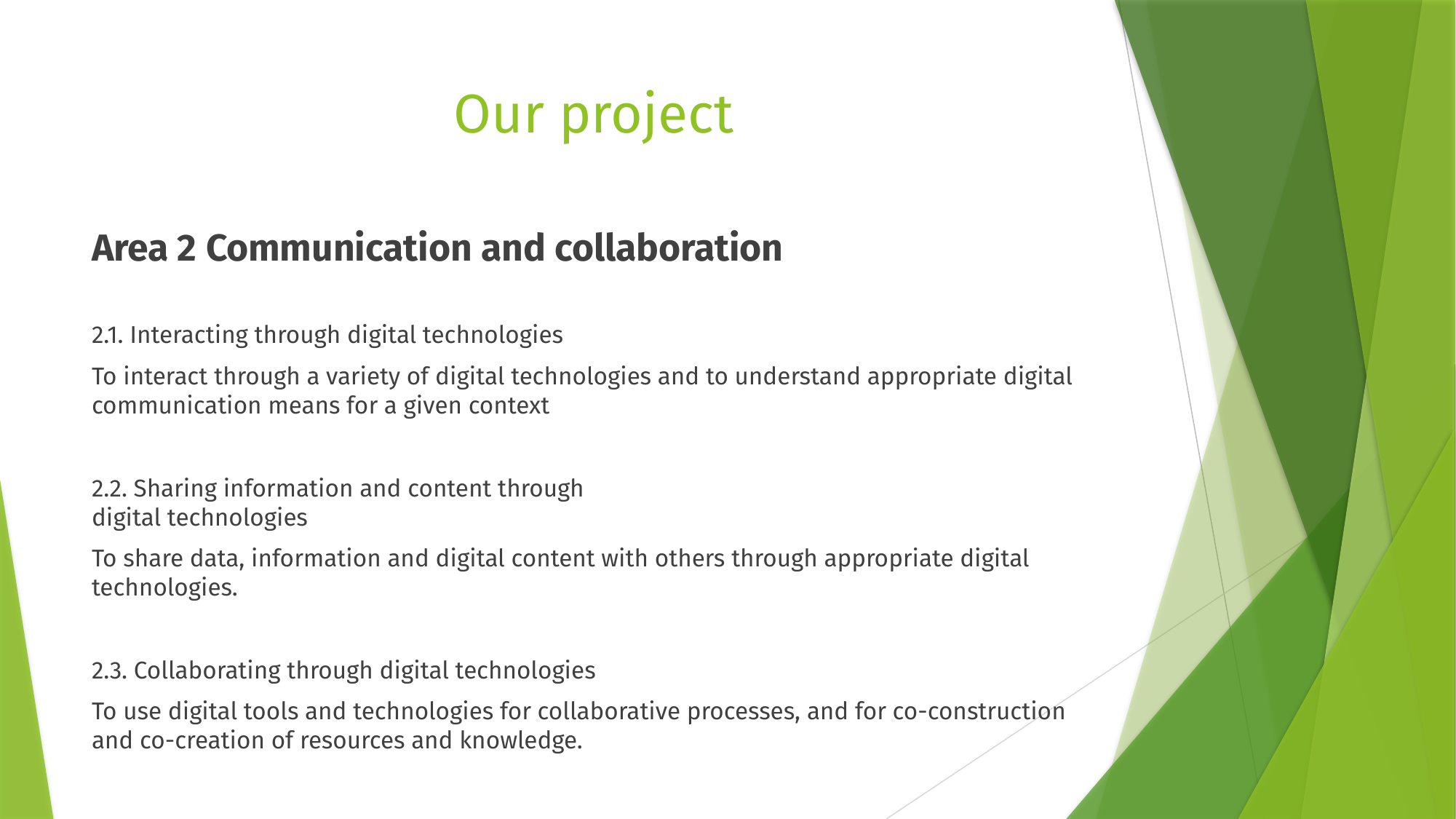

# Our project
Area 2 Communication and collaboration

2.1. Interacting through digital technologies
To interact through a variety of digital technologies and to understand appropriate digital communication means for a given context

2.2. Sharing information and content through
digital technologies
To share data, information and digital content with others through appropriate digital
technologies.

2.3. Collaborating through digital technologies
To use digital tools and technologies for collaborative processes, and for co-construction and co-creation of resources and knowledge.